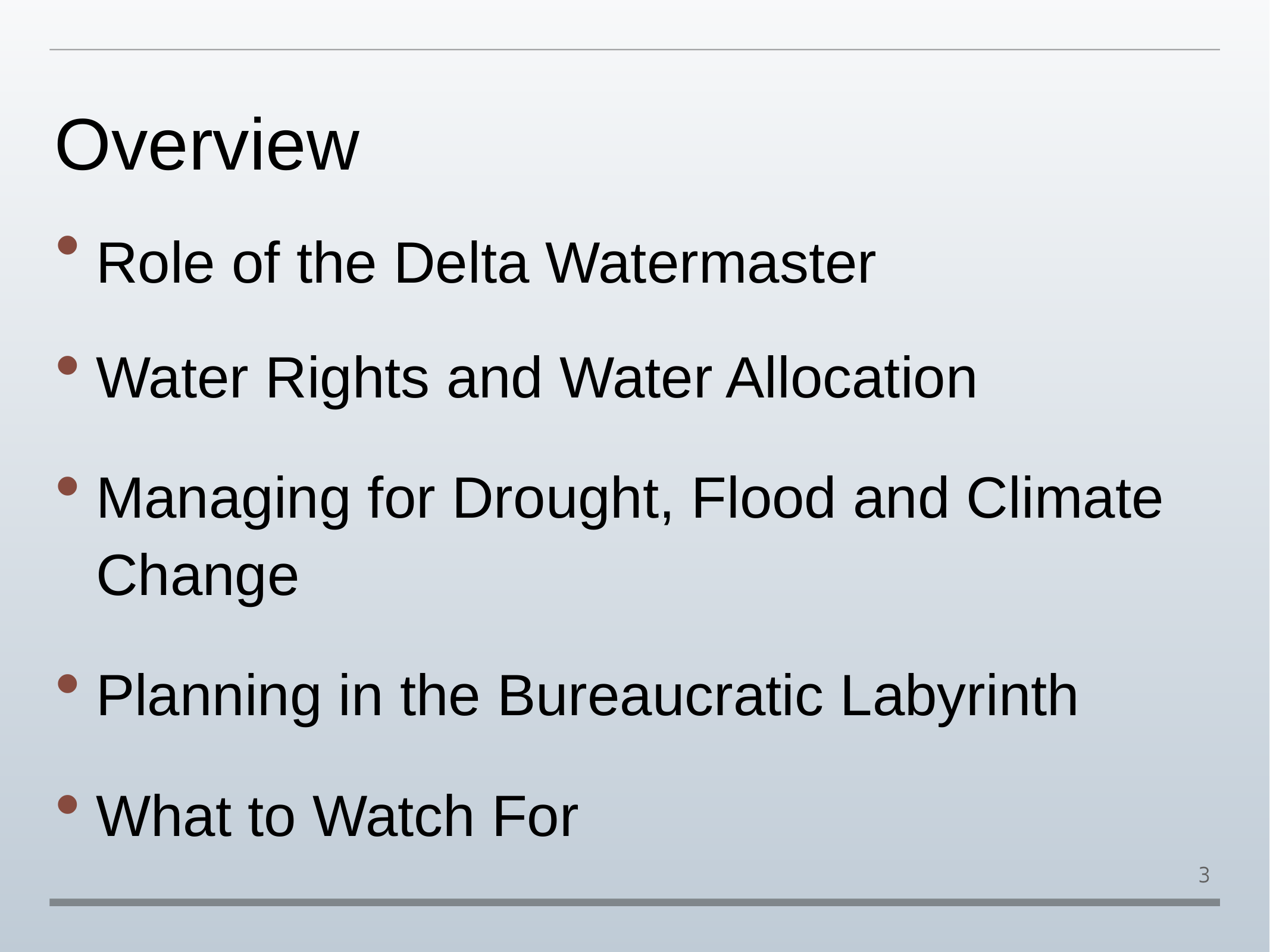

# Overview
Role of the Delta Watermaster
Water Rights and Water Allocation
Managing for Drought, Flood and Climate Change
Planning in the Bureaucratic Labyrinth
What to Watch For
3